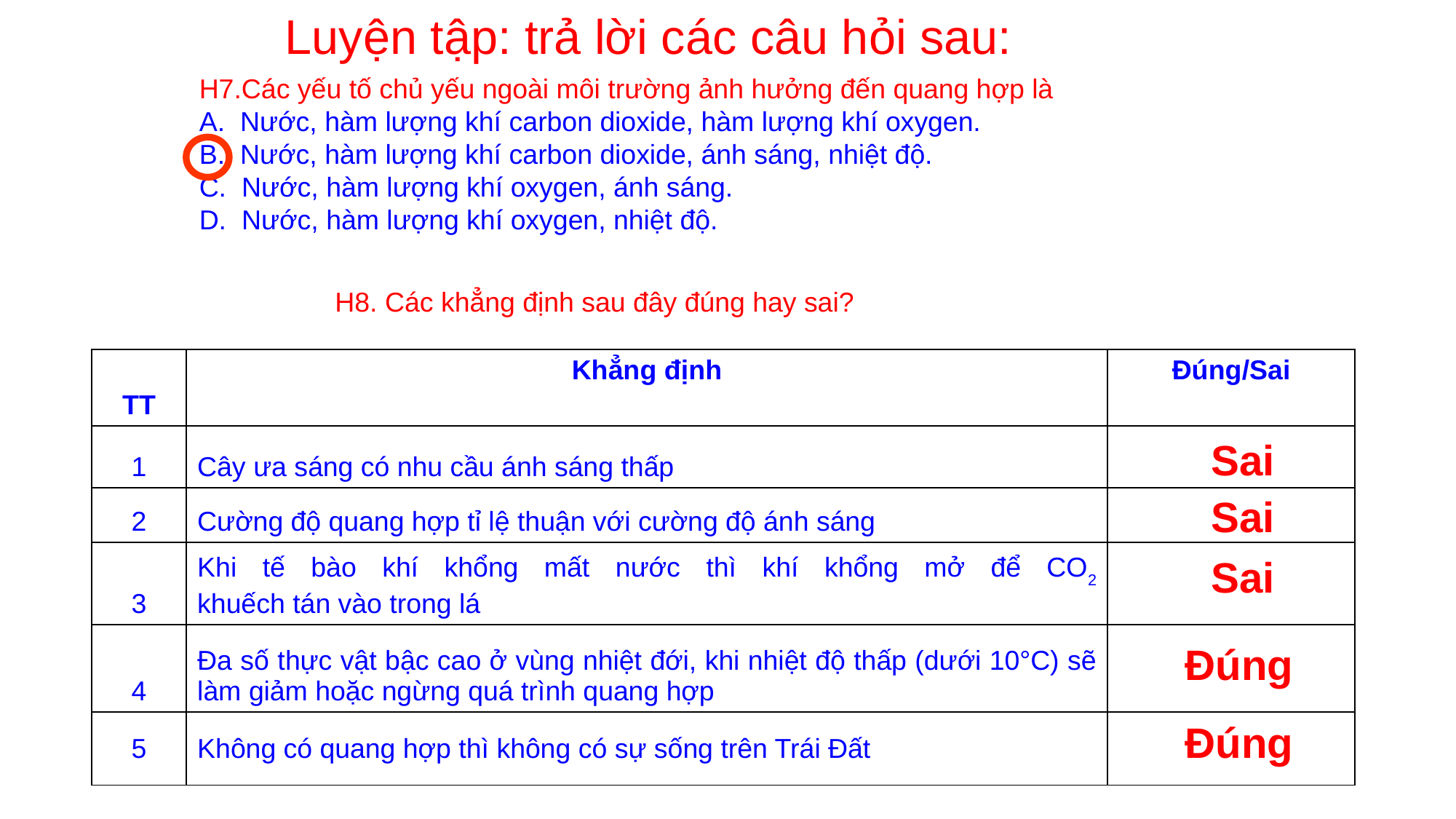

Luyện tập: trả lời các câu hỏi sau:

H7.Các yếu tố chủ yếu ngoài môi trường ảnh hưởng đến quang hợp là
A.  Nước, hàm lượng khí carbon dioxide, hàm lượng khí oxygen.
B.  Nước, hàm lượng khí carbon dioxide, ánh sáng, nhiệt độ.
C.  Nước, hàm lượng khí oxygen, ánh sáng.
D.  Nước, hàm lượng khí oxygen, nhiệt độ.

H8. Các khẳng định sau đây đúng hay sai?
| TT | Khẳng định | Đúng/Sai |
| --- | --- | --- |
| 1 | Cây ưa sáng có nhu cầu ánh sáng thấp |  |
| 2 | Cường độ quang hợp tỉ lệ thuận với cường độ ánh sáng |  |
| 3 | Khi tế bào khí khổng mất nước thì khí khổng mở để CO2 khuếch tán vào trong lá |  |
| 4 | Đa số thực vật bậc cao ở vùng nhiệt đới, khi nhiệt độ thấp (dưới 10°C) sẽ làm giảm hoặc ngừng quá trình quang hợp |  |
| 5 | Không có quang hợp thì không có sự sống trên Trái Đất |  |

Sai
Sai
Sai
Đúng
Đúng